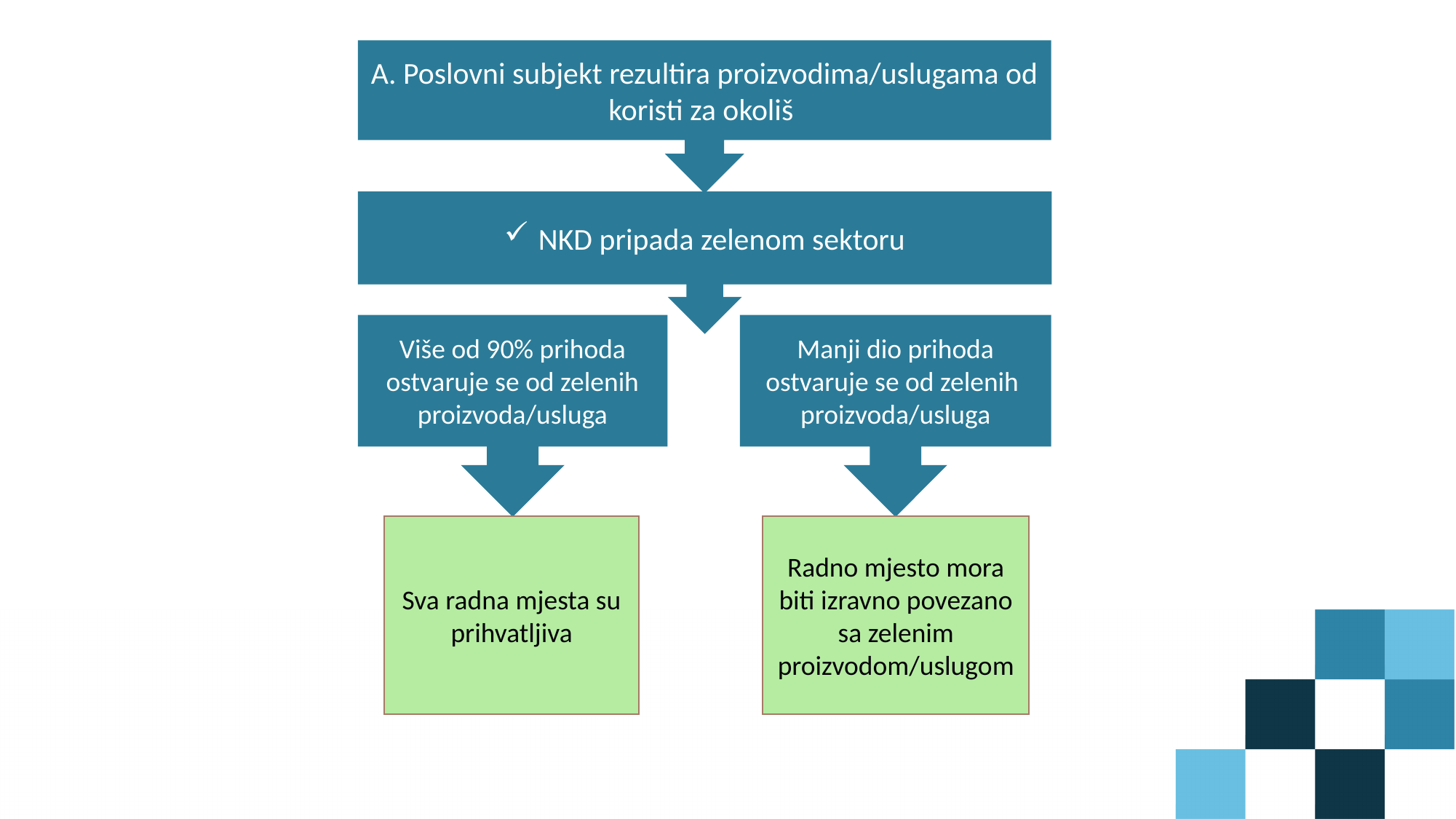

A. Poslovni subjekt rezultira proizvodima/uslugama od koristi za okoliš
NKD pripada zelenom sektoru
Više od 90% prihoda ostvaruje se od zelenih proizvoda/usluga
Manji dio prihoda ostvaruje se od zelenih  proizvoda/usluga
Sva radna mjesta su prihvatljiva
Radno mjesto mora biti izravno povezano sa zelenim proizvodom/uslugom